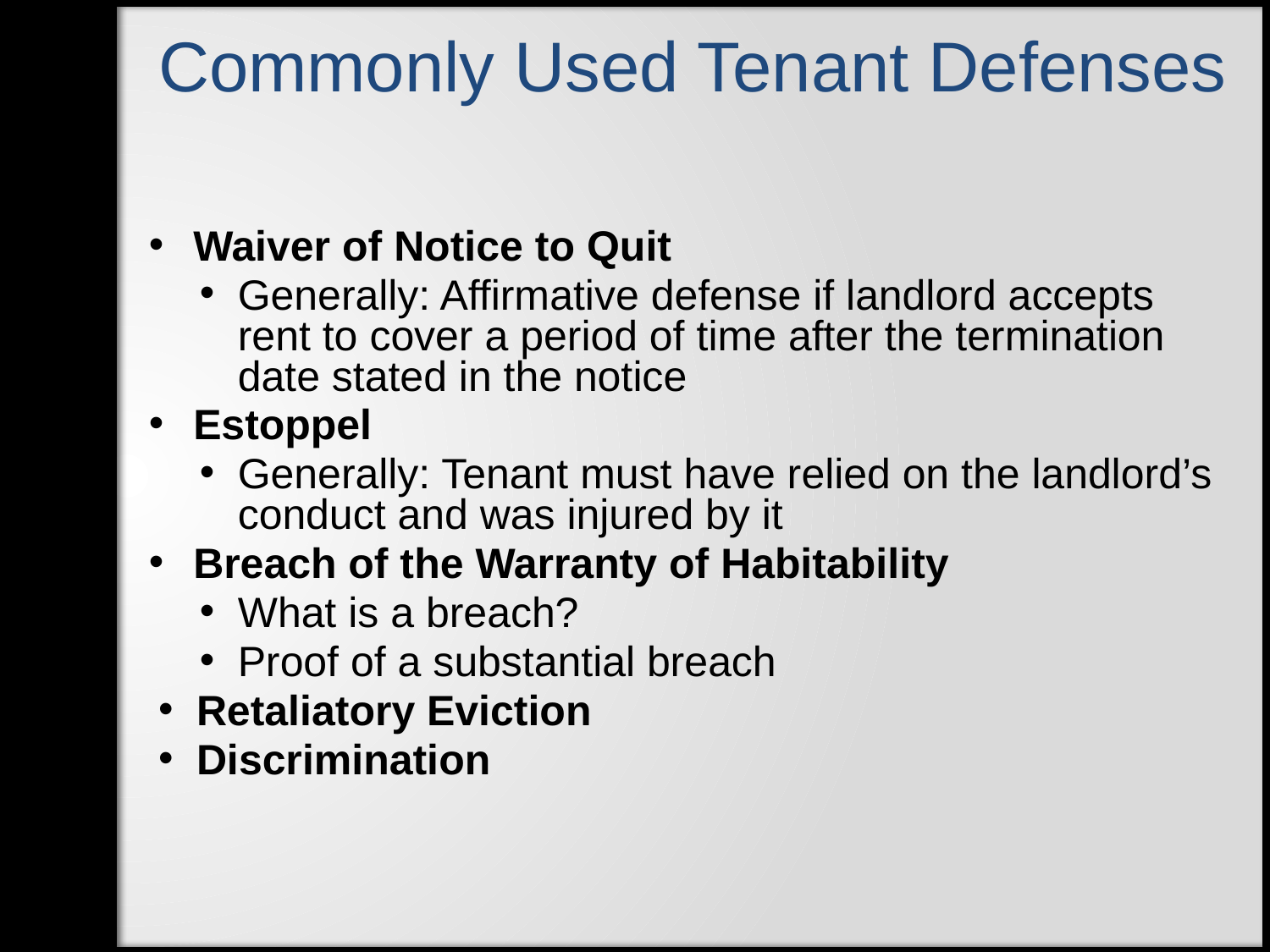

Commonly Used Tenant Defenses
Waiver of Notice to Quit
Generally: Affirmative defense if landlord accepts rent to cover a period of time after the termination date stated in the notice
Estoppel
Generally: Tenant must have relied on the landlord’s conduct and was injured by it
Breach of the Warranty of Habitability
What is a breach?
Proof of a substantial breach
Retaliatory Eviction
Discrimination